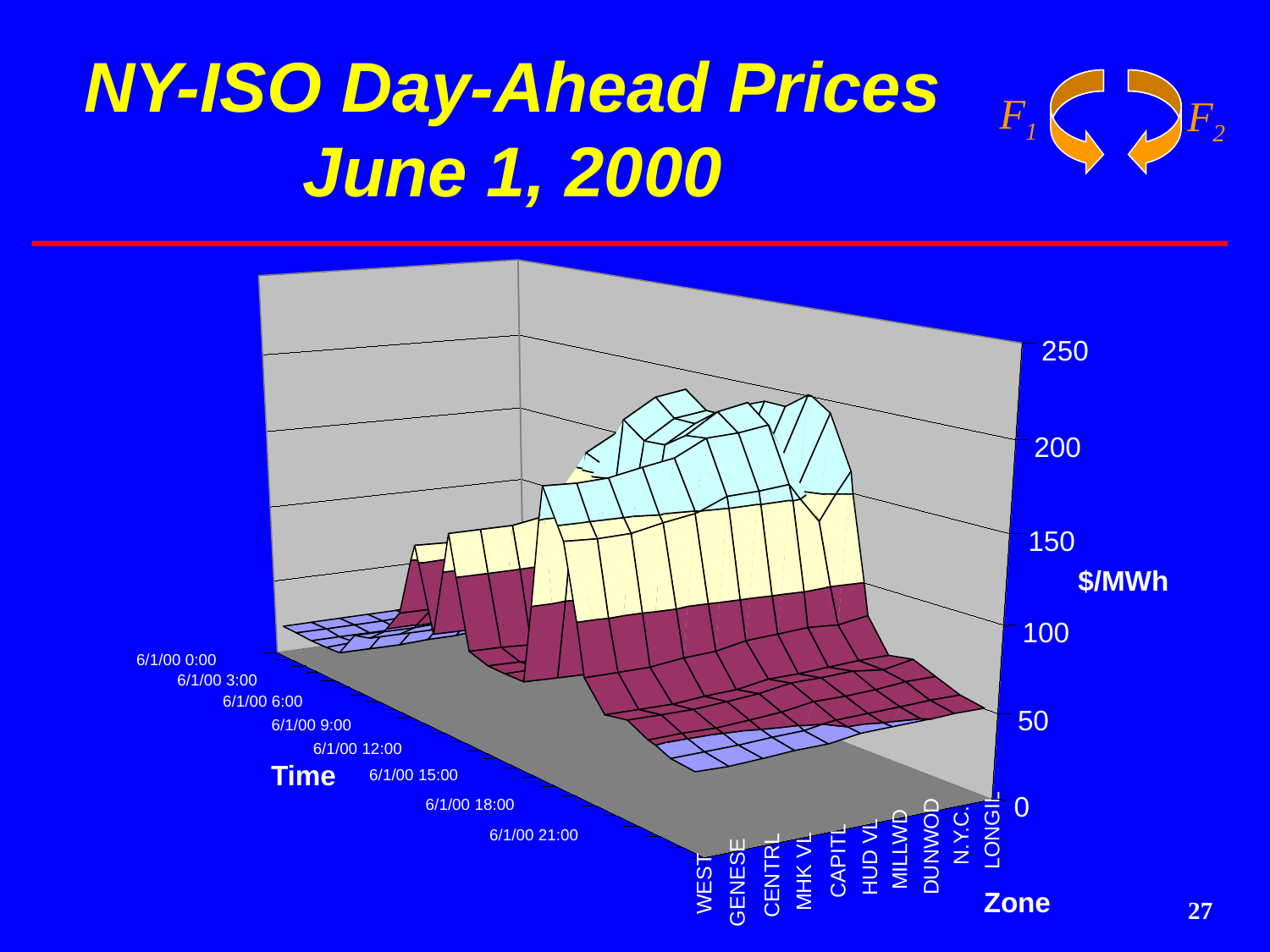

# NY-ISO Day-Ahead Prices June 1, 2000

6/1/00 0:00

6/1/00 3:00

6/1/00 6:00

6/1/00 9:00

6/1/00 12:00

6/1/00 15:00

6/1/00 18:00

LONGIL
N.Y.C.
6/1/00 21:00

DUNWOD

MILLWD

HUD VL

CAPITL

MHK VL
CENTRL
GENESE
WEST
250

200

150

$/MWh

100

50

Time
0

Zone

27